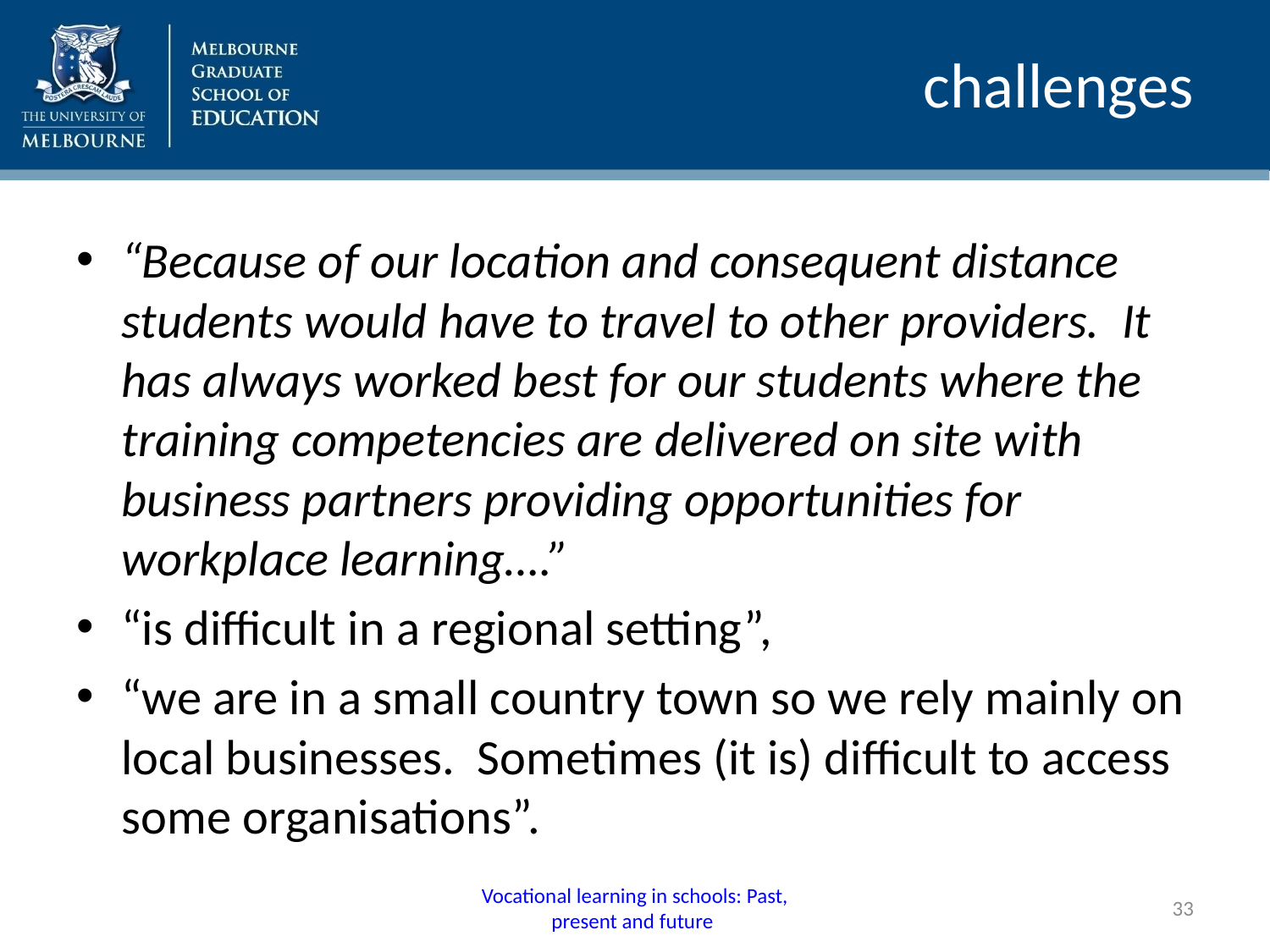

# challenges
“Because of our location and consequent distance students would have to travel to other providers.  It has always worked best for our students where the training competencies are delivered on site with business partners providing opportunities for workplace learning….”
“is difficult in a regional setting”,
“we are in a small country town so we rely mainly on local businesses.  Sometimes (it is) difficult to access some organisations”.

Vocational learning in schools: Past, present and future
33